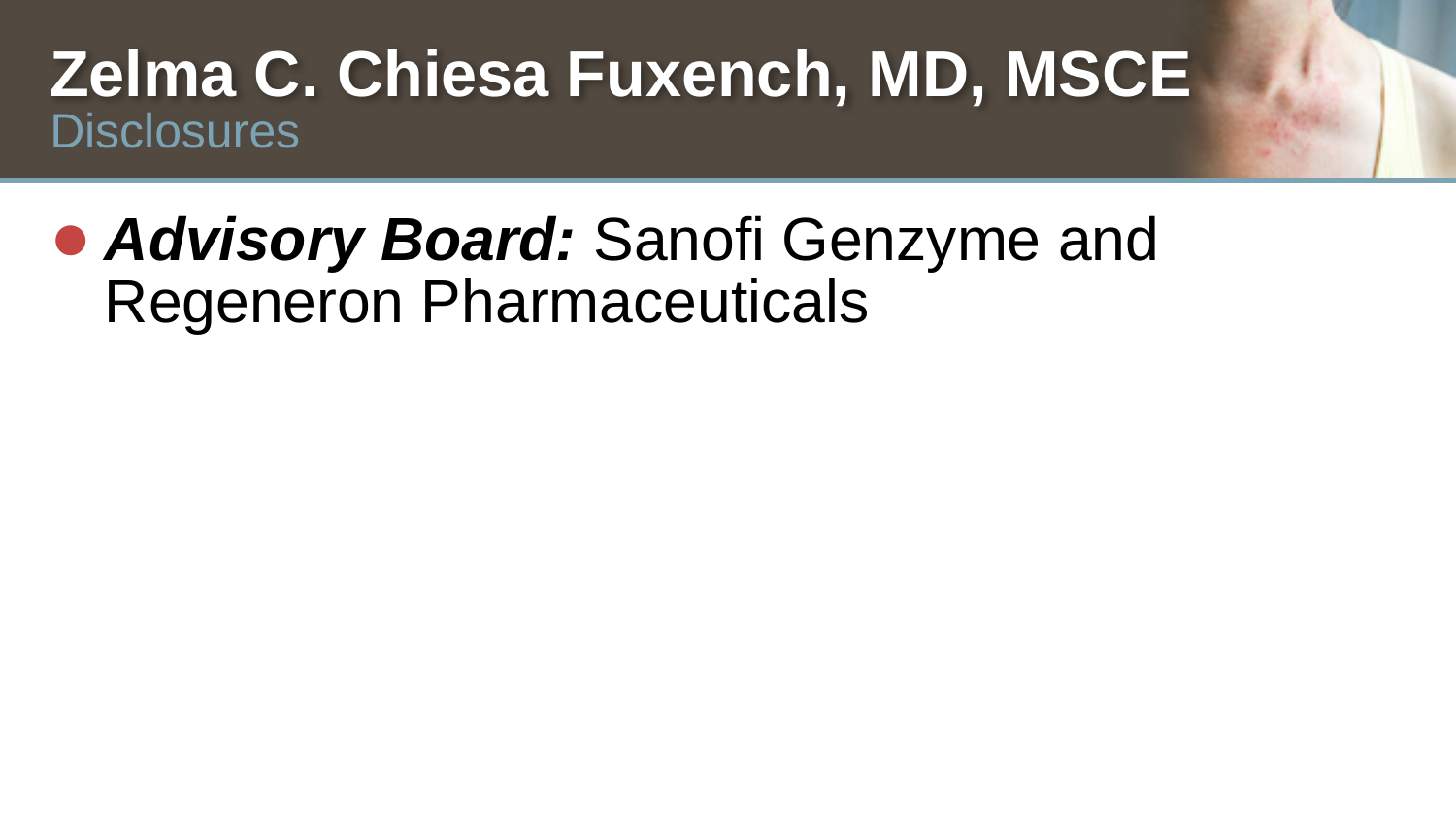

# Zelma C. Chiesa Fuxench, MD, MSCE
Disclosures
Advisory Board: Sanofi Genzyme and Regeneron Pharmaceuticals